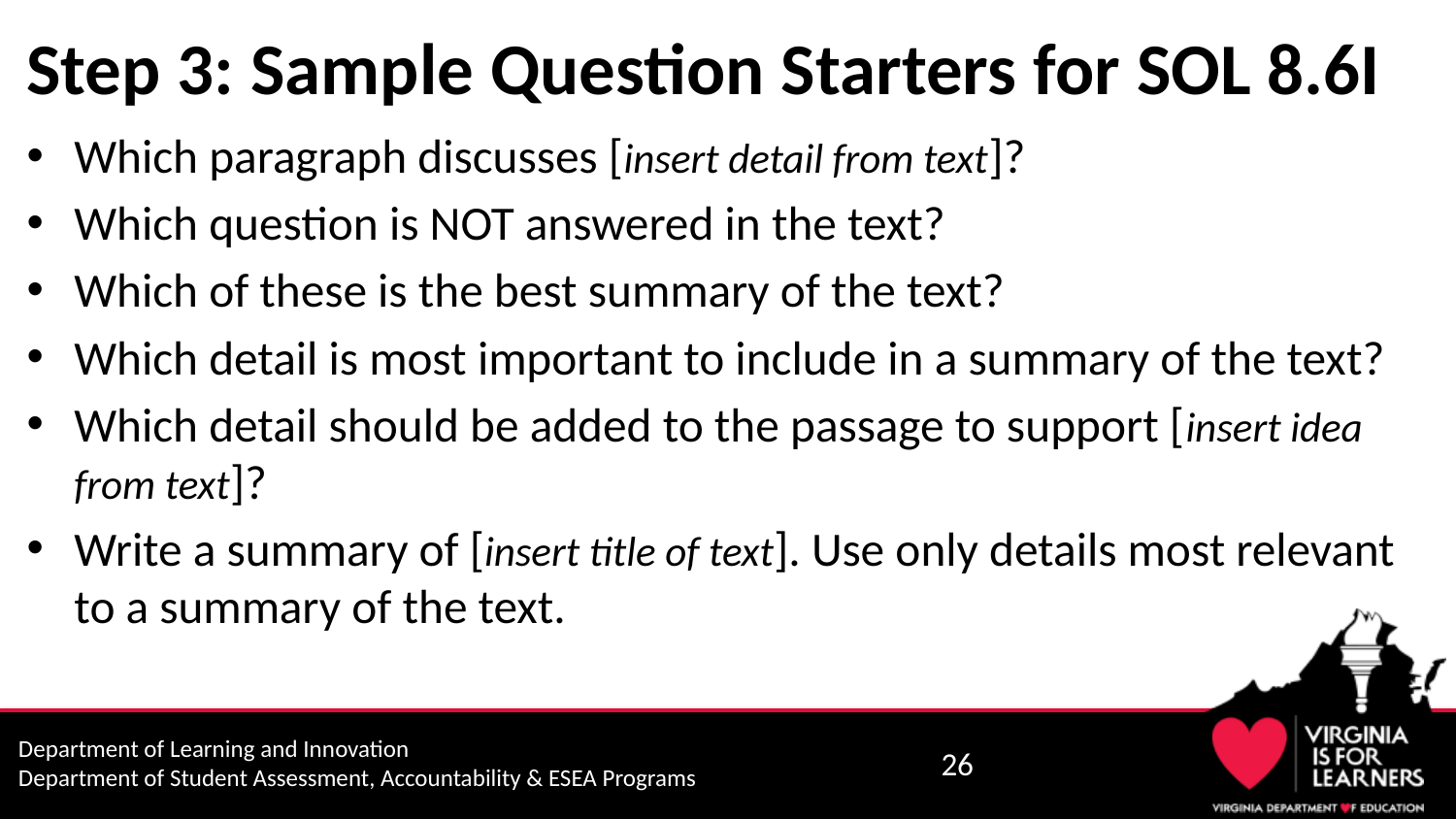

# Step 3: Sample Question Starters for SOL 8.6I
Which paragraph discusses [insert detail from text]?
Which question is NOT answered in the text?
Which of these is the best summary of the text?
Which detail is most important to include in a summary of the text?
Which detail should be added to the passage to support [insert idea from text]?
Write a summary of [insert title of text]. Use only details most relevant to a summary of the text.